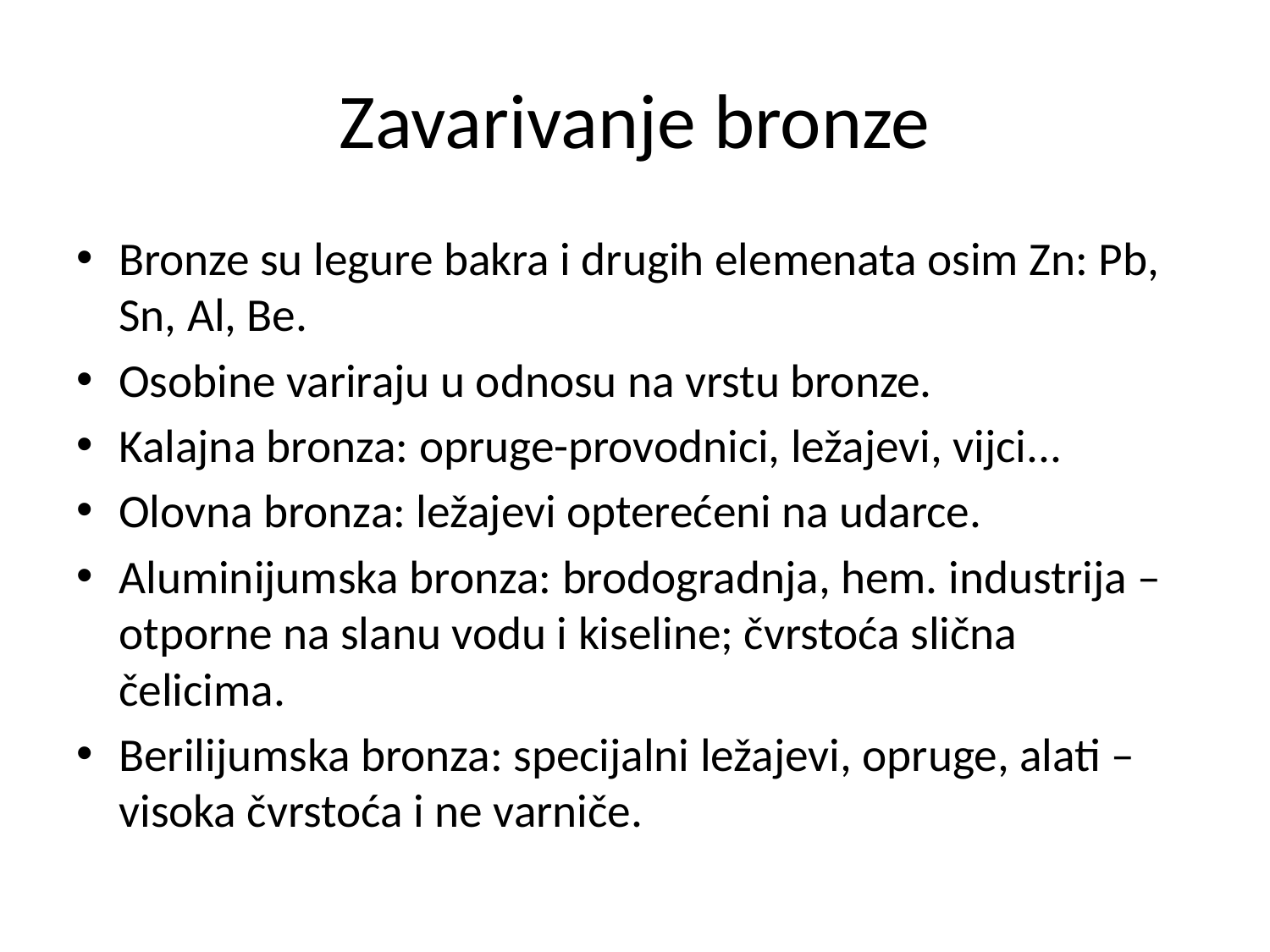

# Zavarivanje bronze
Bronze su legure bakra i drugih elemenata osim Zn: Pb, Sn, Al, Be.
Osobine variraju u odnosu na vrstu bronze.
Kalajna bronza: opruge-provodnici, ležajevi, vijci...
Olovna bronza: ležajevi opterećeni na udarce.
Aluminijumska bronza: brodogradnja, hem. industrija – otporne na slanu vodu i kiseline; čvrstoća slična čelicima.
Berilijumska bronza: specijalni ležajevi, opruge, alati – visoka čvrstoća i ne varniče.